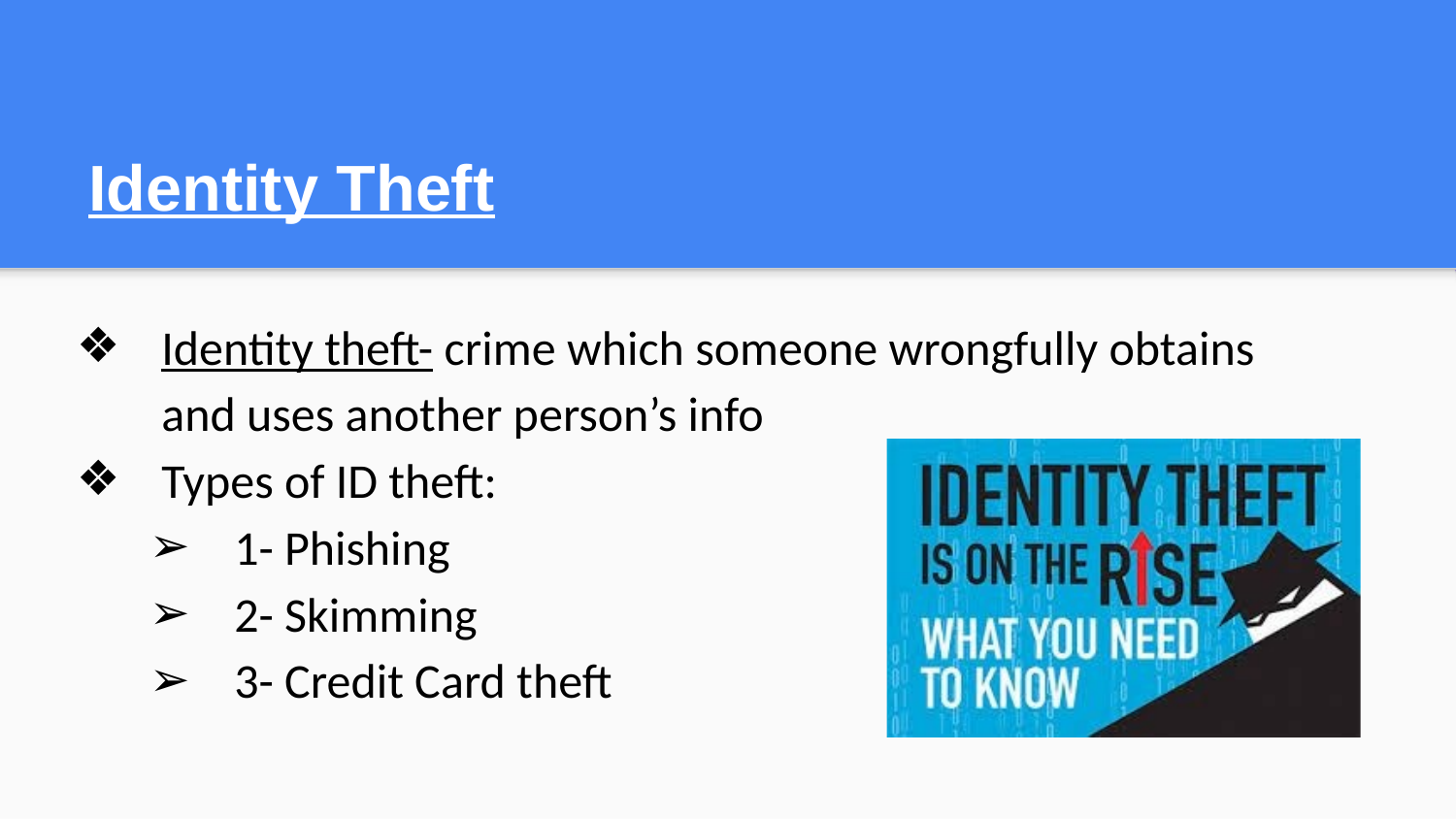

# Identity Theft

Identity theft- crime which someone wrongfully obtains  and uses another person’s info
Types of ID theft:
1- Phishing
2- Skimming
3- Credit Card theft